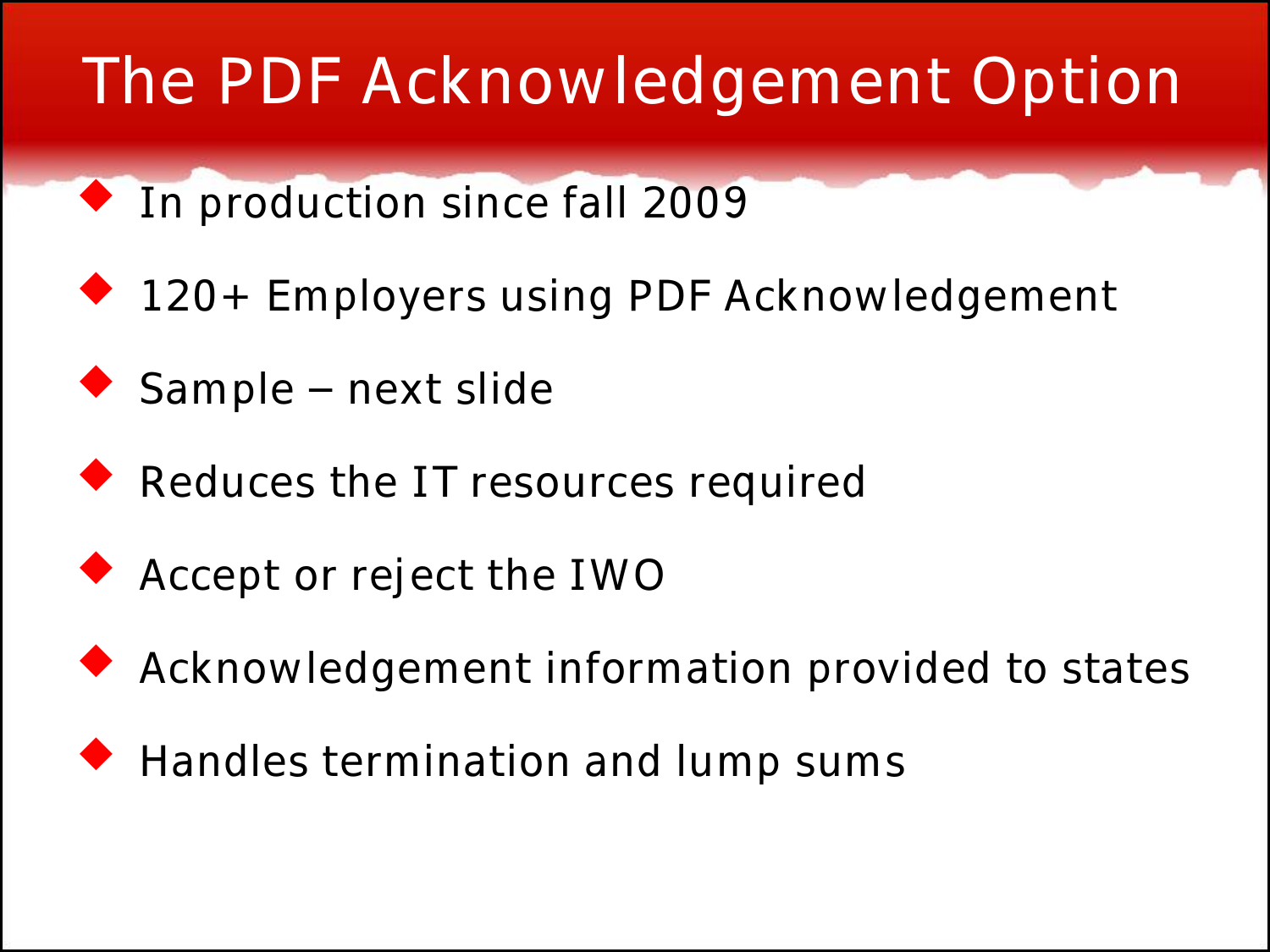

# The PDF Acknowledgement Option
In production since fall 2009
120+ Employers using PDF Acknowledgement
Sample – next slide
Reduces the IT resources required
Accept or reject the IWO
Acknowledgement information provided to states
Handles termination and lump sums